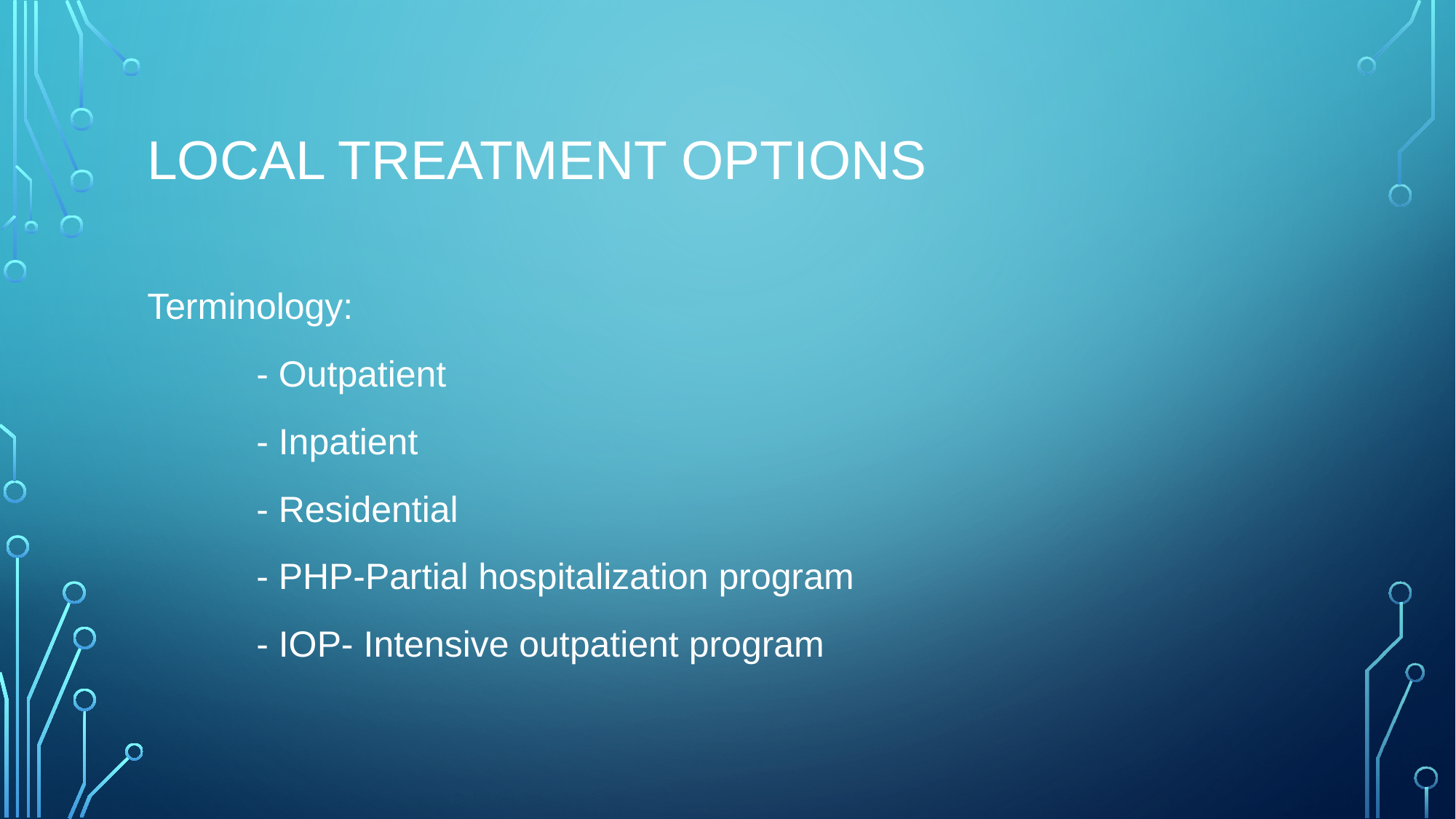

# Local treatment options
Terminology:
	- Outpatient
	- Inpatient
	- Residential
	- PHP-Partial hospitalization program
	- IOP- Intensive outpatient program